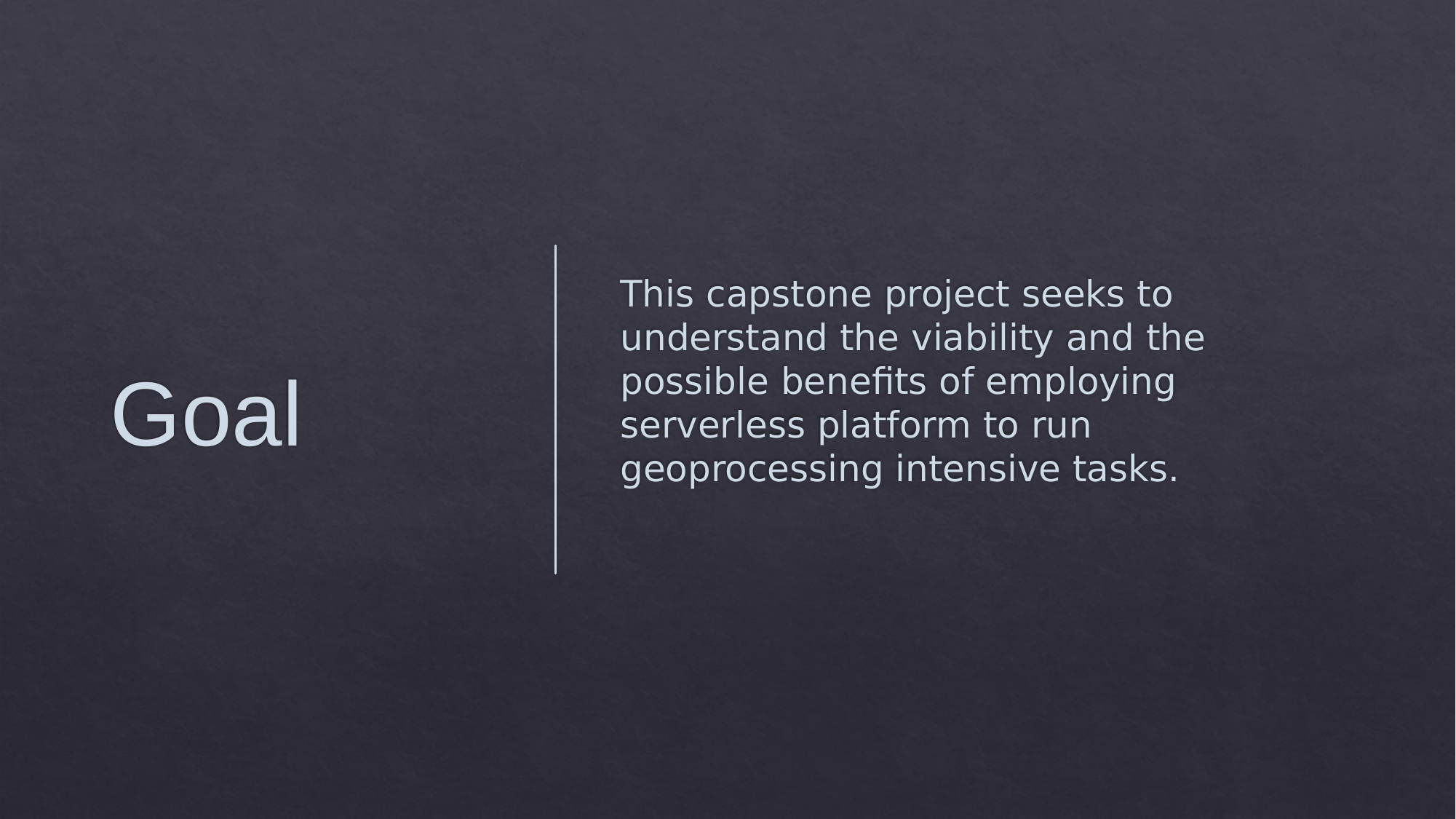

# Goal
This capstone project seeks to understand the viability and the possible benefits of employing serverless platform to run geoprocessing intensive tasks.